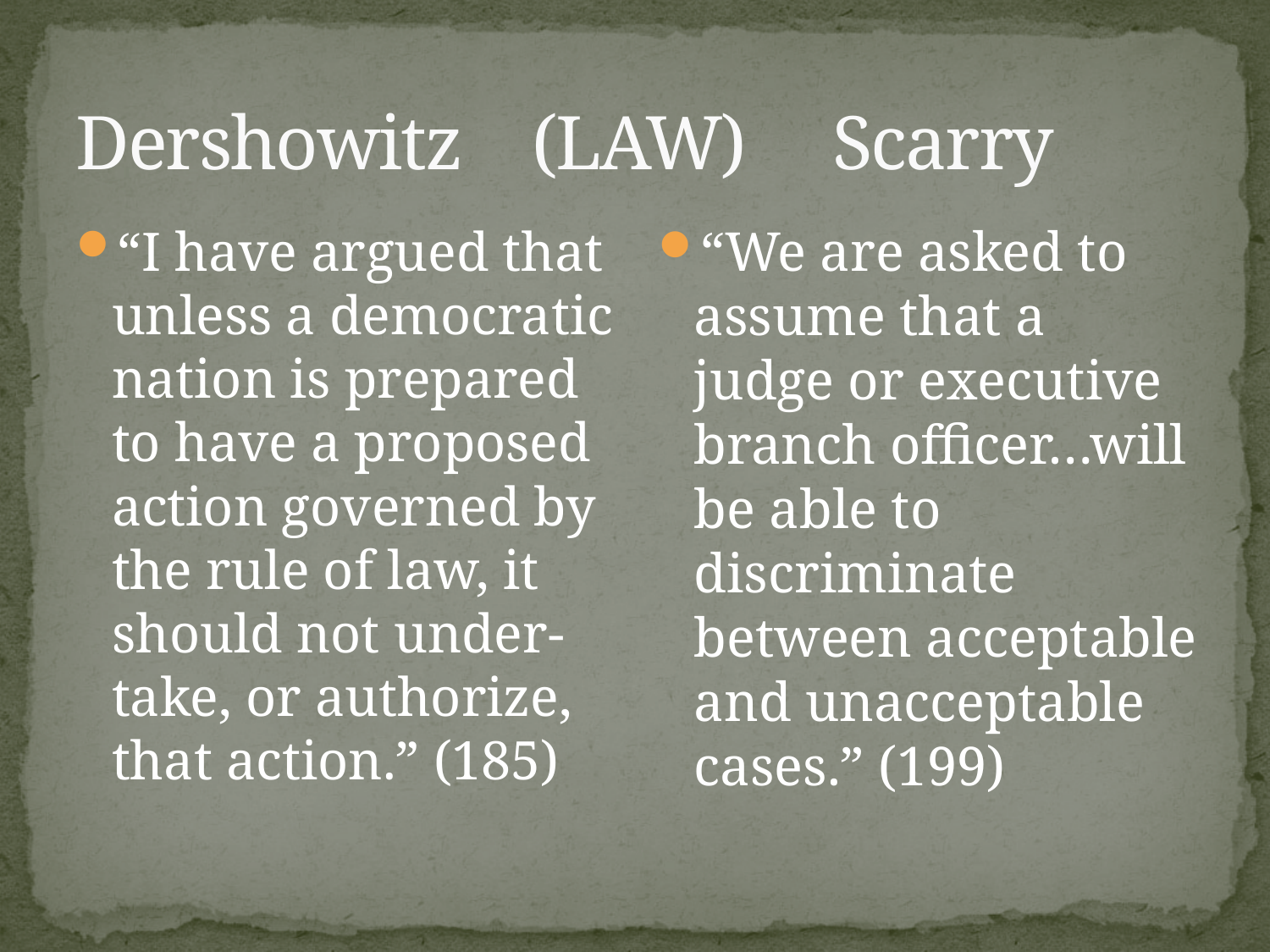

# Dershowitz    (LAW)     Scarry
“I have argued that unless a democratic nation is prepared to have a proposed action governed by the rule of law, it should not under-take, or authorize, that action.” (185)
“We are asked to assume that a judge or executive branch officer…will be able to discriminate between acceptable and unacceptable cases.” (199)